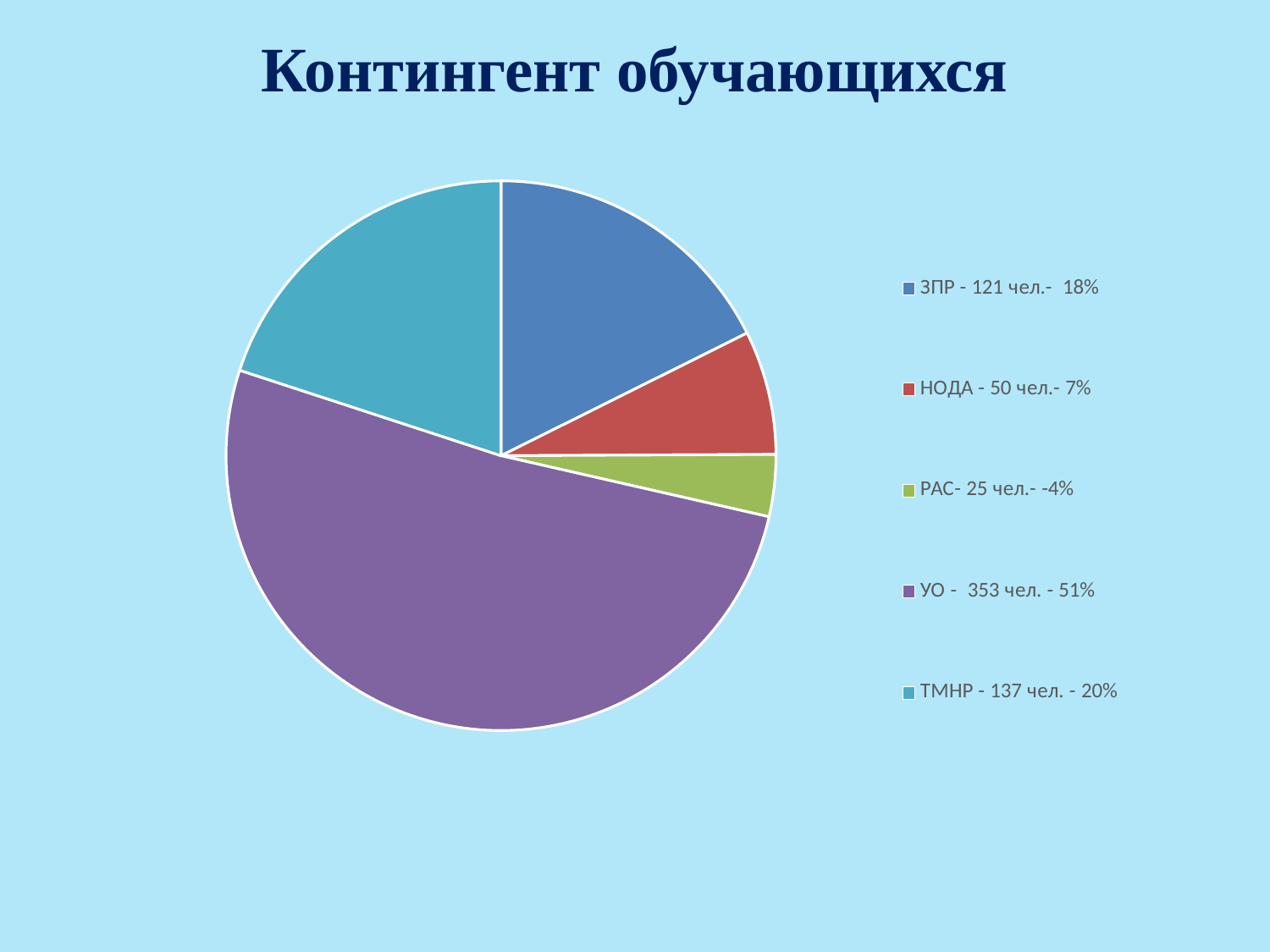

# Контингент обучающихся

### Chart

| Category | Нозологии обучающихся |
|---|---|
| ЗПР - 121 чел.-  18% | 121.0 |
| НОДА - 50 чел.- 7% | 50.0 |
| РАС- 25 чел.- -4% | 25.0 |
| УО -  353 чел. - 51% | 353.0 |
| ТМНР - 137 чел. - 20% | 137.0 |